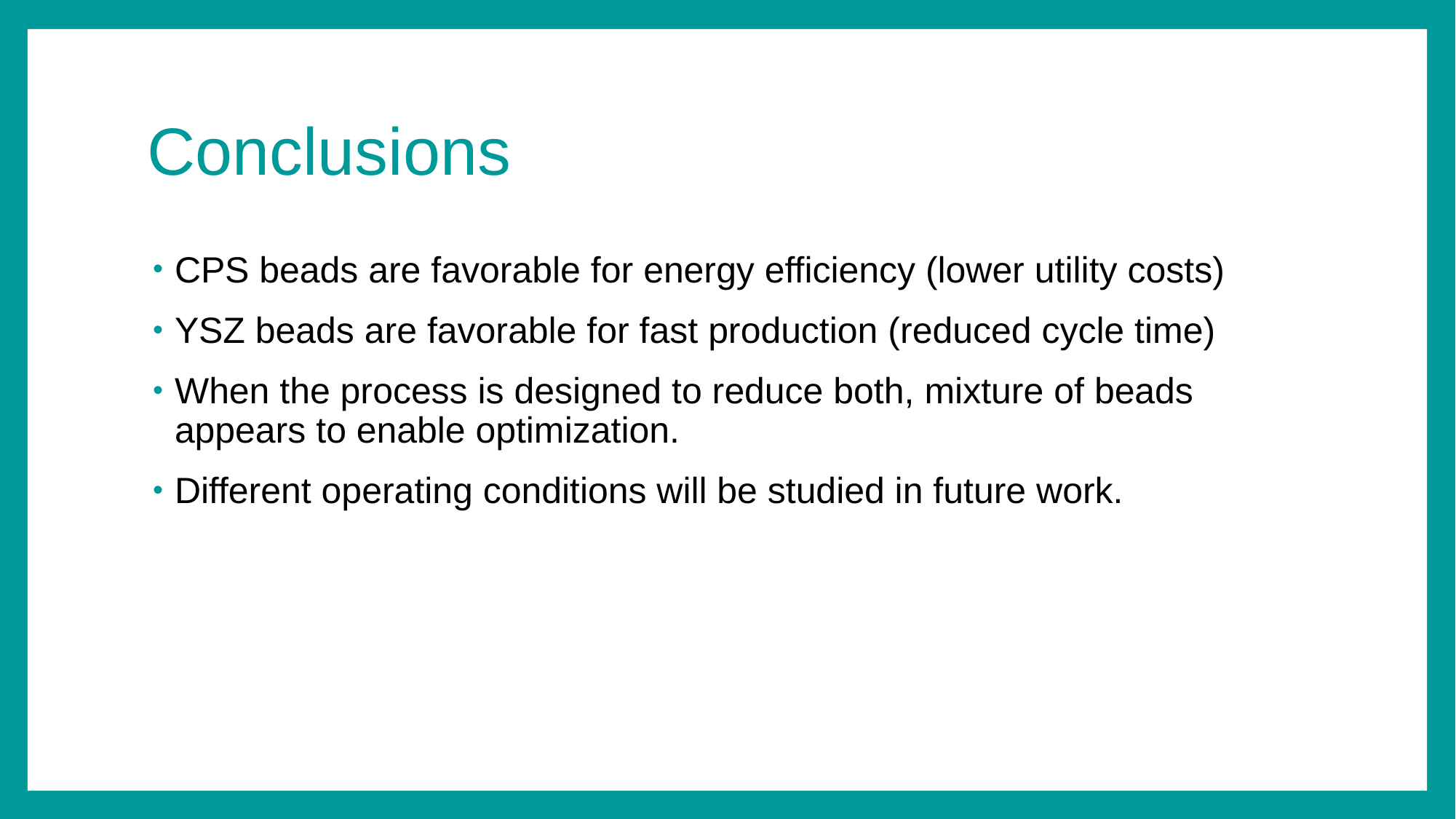

# Conclusions
CPS beads are favorable for energy efficiency (lower utility costs)
YSZ beads are favorable for fast production (reduced cycle time)
When the process is designed to reduce both, mixture of beads appears to enable optimization.
Different operating conditions will be studied in future work.